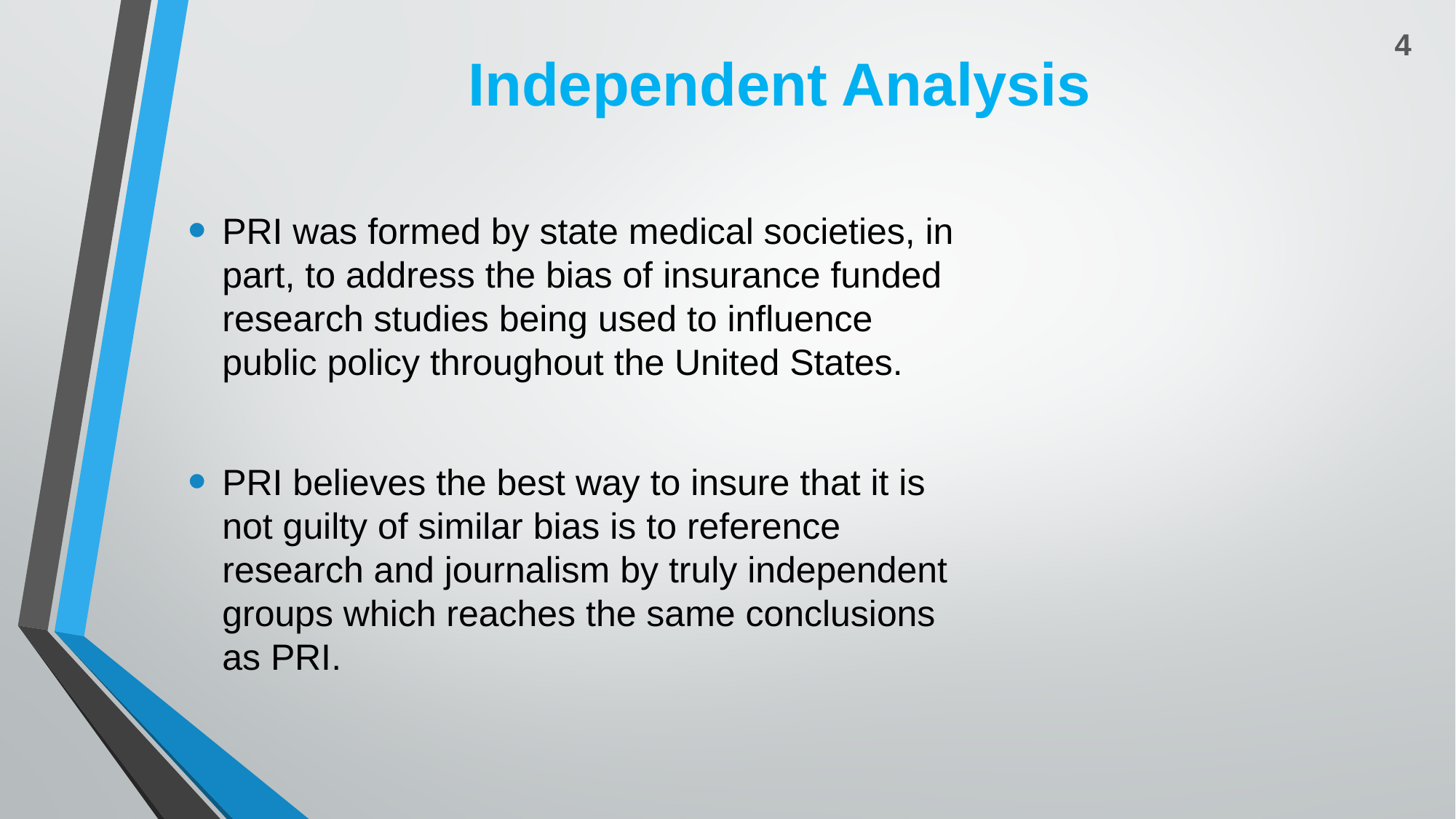

# Independent Analysis
4
PRI was formed by state medical societies, in part, to address the bias of insurance funded research studies being used to influence public policy throughout the United States.

PRI believes the best way to insure that it is not guilty of similar bias is to reference research and journalism by truly independent groups which reaches the same conclusions as PRI.